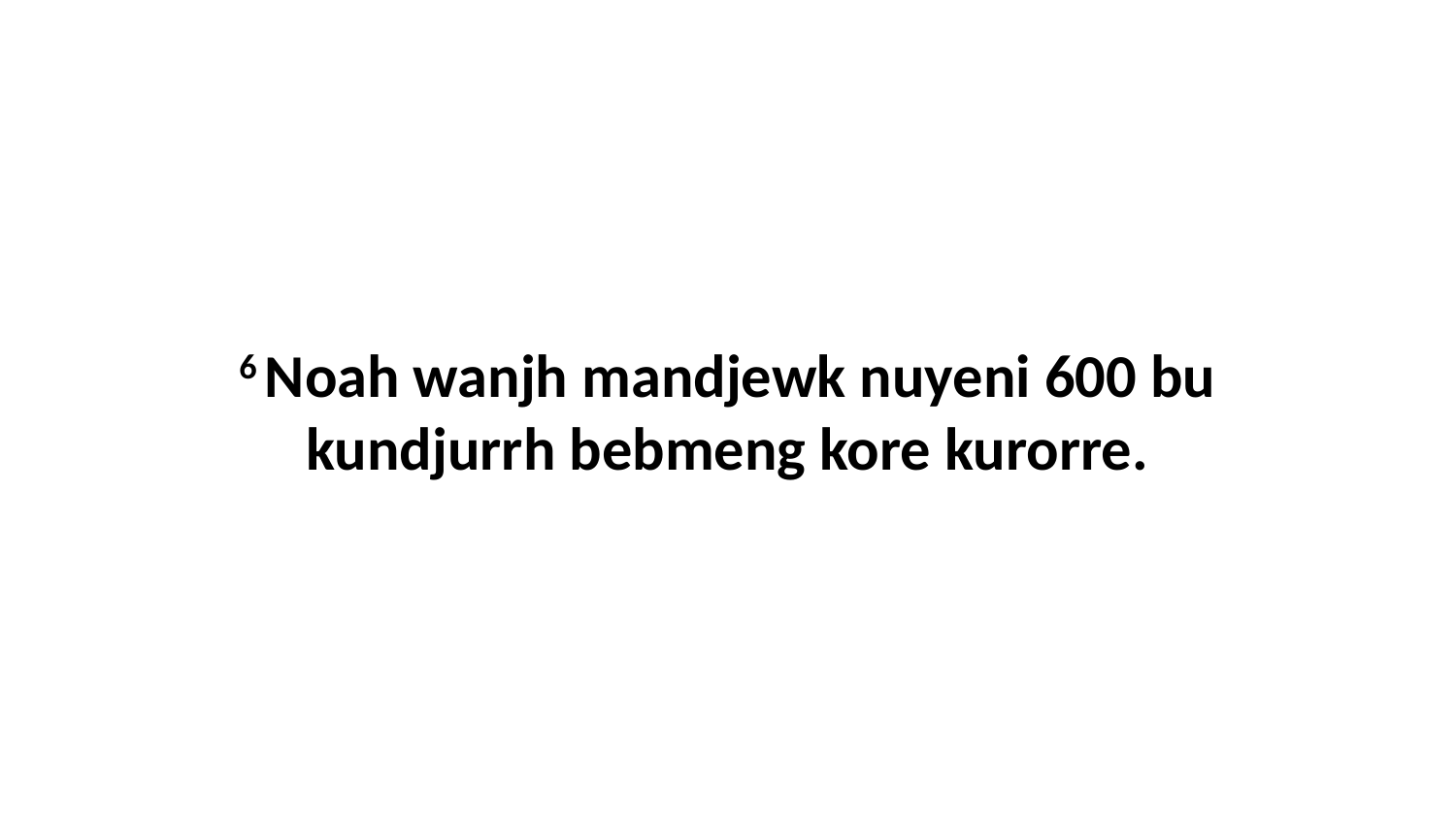

6 Noah wanjh mandjewk nuyeni 600 bu kundjurrh bebmeng kore kurorre.